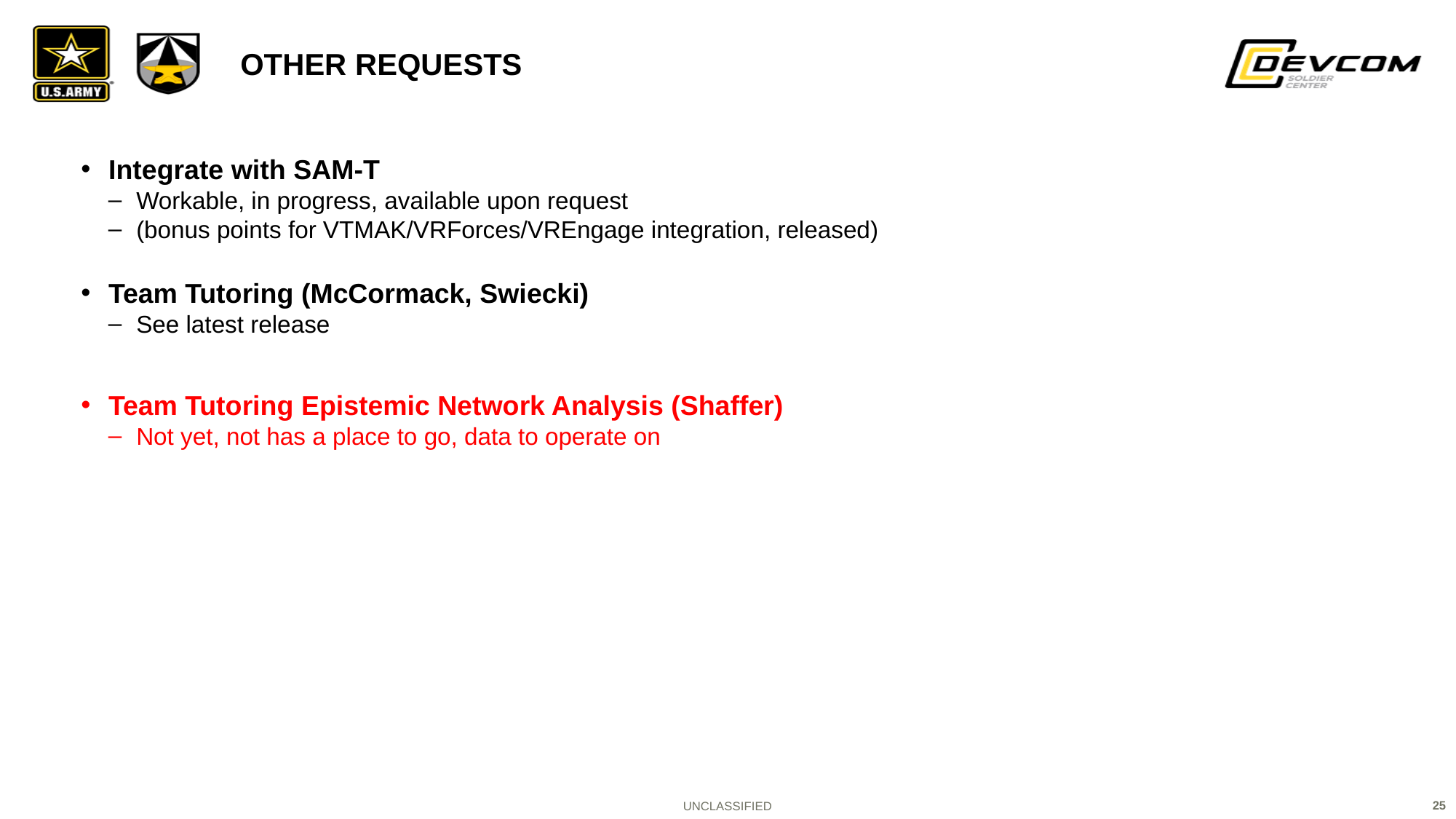

# Other Requests
Integrate with SAM-T
Workable, in progress, available upon request
(bonus points for VTMAK/VRForces/VREngage integration, released)

Team Tutoring (McCormack, Swiecki)
See latest release

Team Tutoring Epistemic Network Analysis (Shaffer)
Not yet, not has a place to go, data to operate on